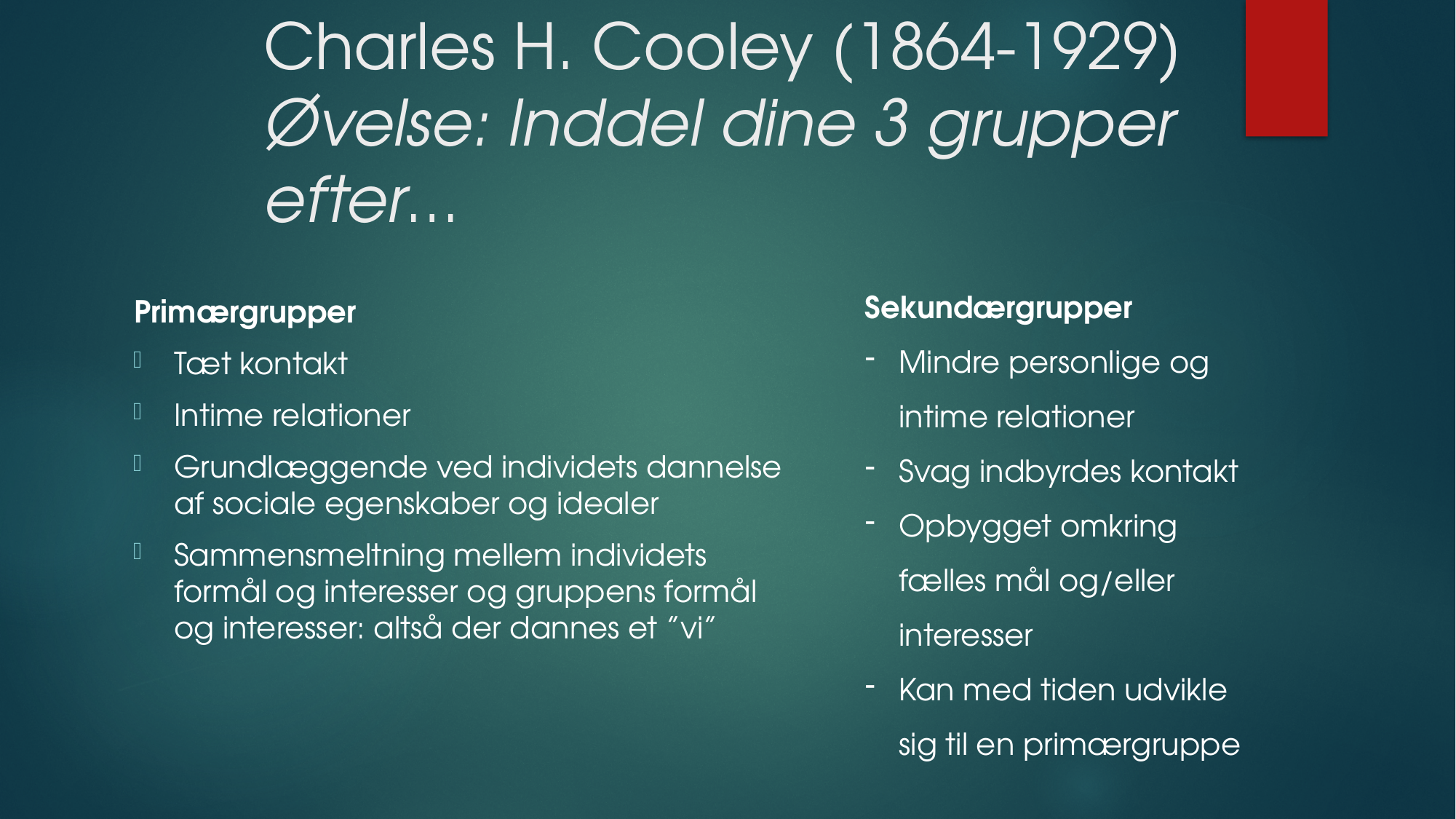

# Charles H. Cooley (1864-1929) Øvelse: Inddel dine 3 grupper efter…
Sekundærgrupper
Mindre personlige og intime relationer
Svag indbyrdes kontakt
Opbygget omkring fælles mål og/eller interesser
Kan med tiden udvikle sig til en primærgruppe

Primærgrupper
Tæt kontakt
Intime relationer
Grundlæggende ved individets dannelse af sociale egenskaber og idealer
Sammensmeltning mellem individets formål og interesser og gruppens formål og interesser: altså der dannes et ”vi”